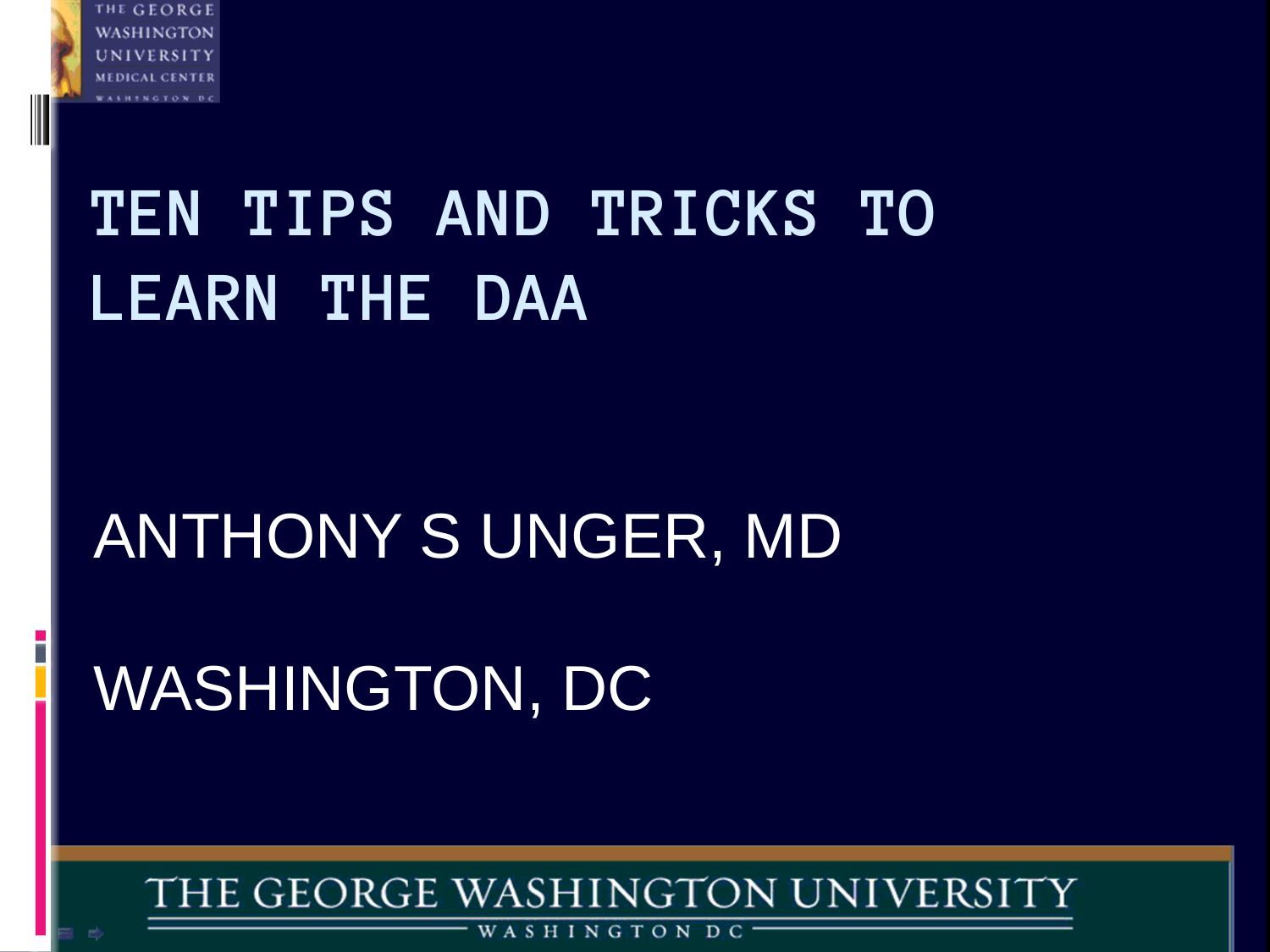

# TEN TIPS AND TRICKS TO LEARN THE DAA
ANTHONY S UNGER, MD

WASHINGTON, DC